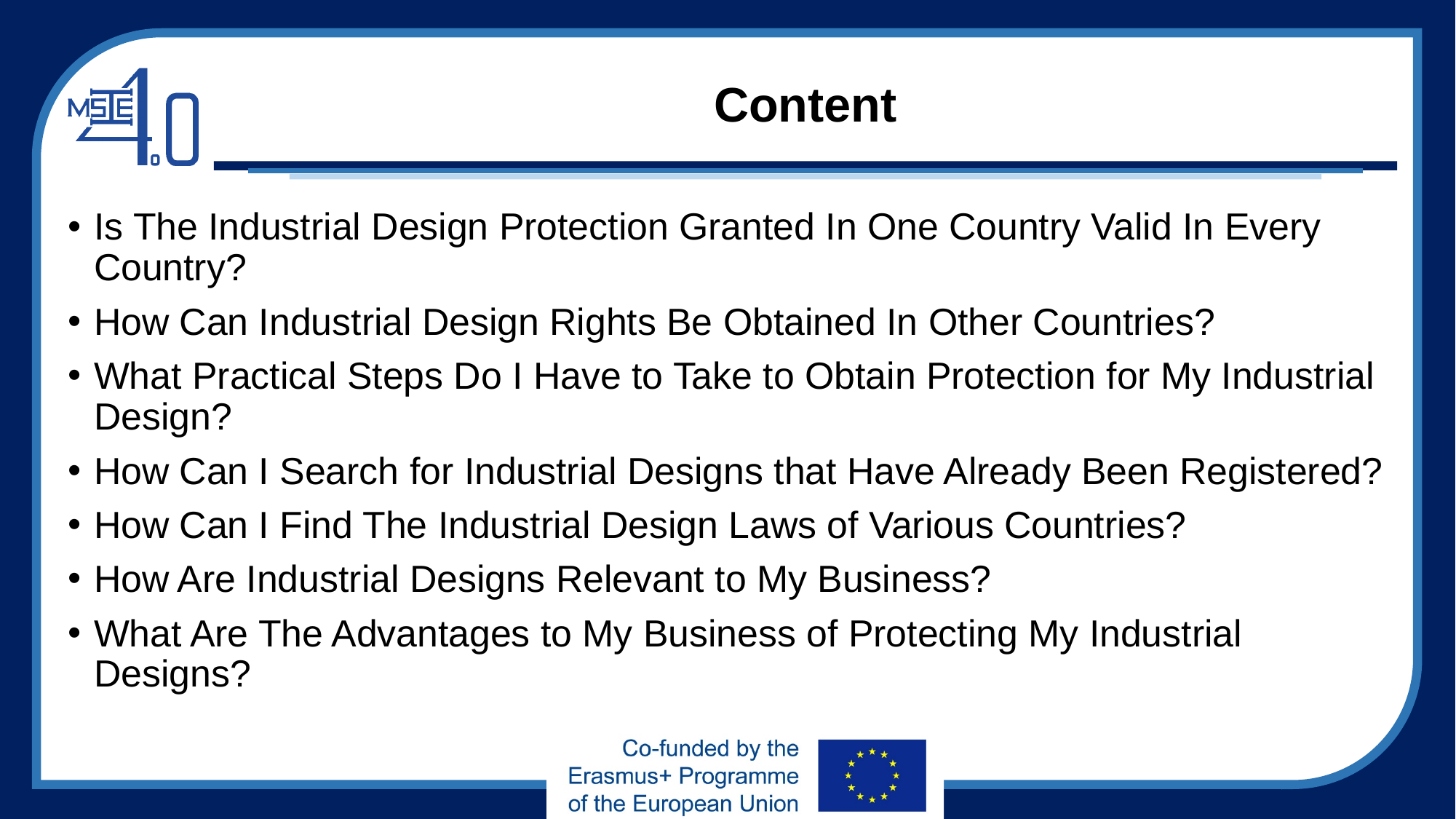

# Content
Is The Industrial Design Protection Granted In One Country Valid In Every Country?
How Can Industrial Design Rights Be Obtained In Other Countries?
What Practical Steps Do I Have to Take to Obtain Protection for My Industrial Design?
How Can I Search for Industrial Designs that Have Already Been Registered?
How Can I Find The Industrial Design Laws of Various Countries?
How Are Industrial Designs Relevant to My Business?
What Are The Advantages to My Business of Protecting My Industrial Designs?